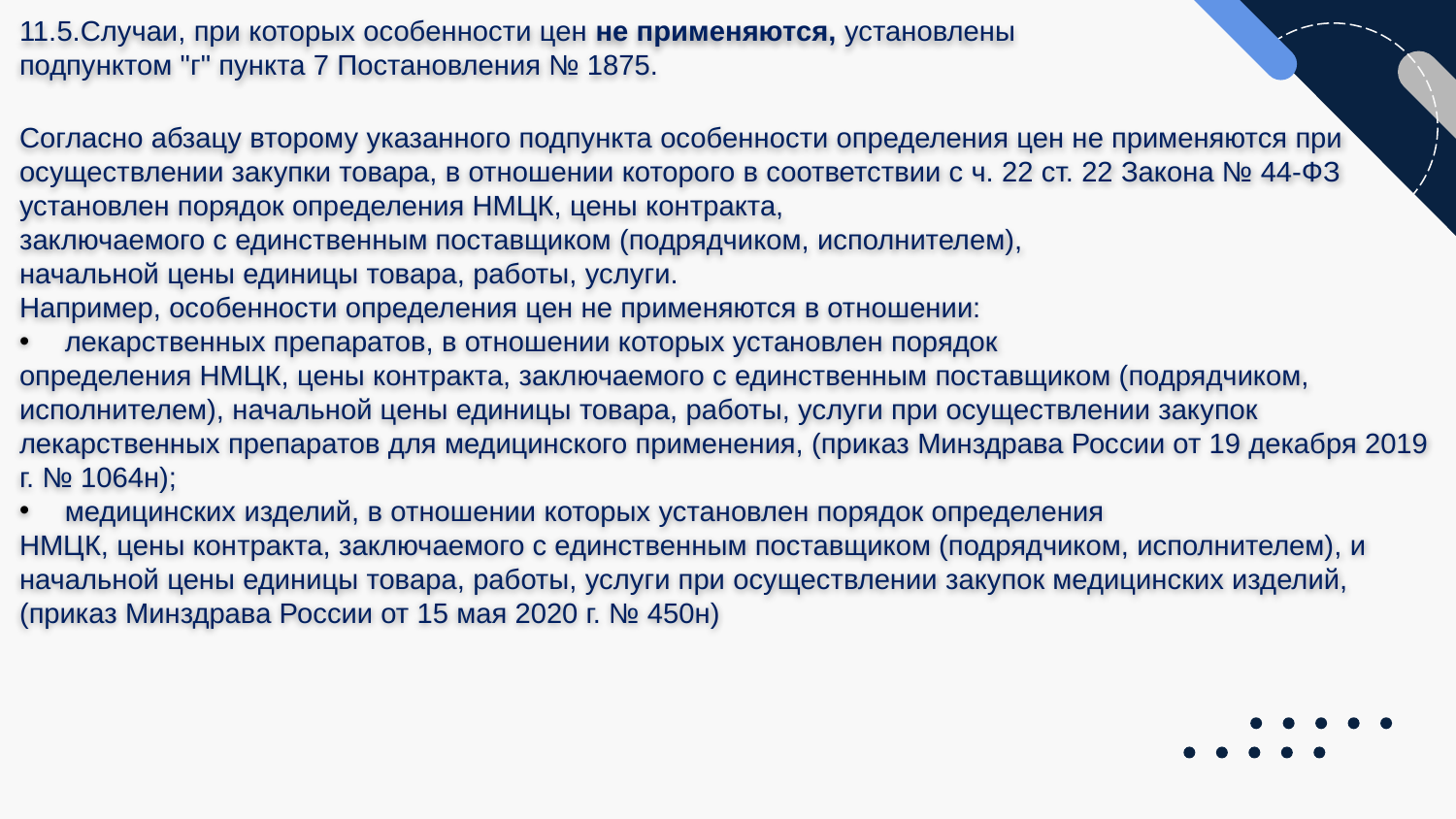

11.5.Случаи, при которых особенности цен не применяются, установлены
подпунктом "г" пункта 7 Постановления № 1875.

Согласно абзацу второму указанного подпункта особенности определения цен не применяются при осуществлении закупки товара, в отношении которого в соответствии с ч. 22 ст. 22 Закона № 44-ФЗ установлен порядок определения НМЦК, цены контракта,
заключаемого с единственным поставщиком (подрядчиком, исполнителем),
начальной цены единицы товара, работы, услуги.
Например, особенности определения цен не применяются в отношении:
лекарственных препаратов, в отношении которых установлен порядок
определения НМЦК, цены контракта, заключаемого с единственным поставщиком (подрядчиком, исполнителем), начальной цены единицы товара, работы, услуги при осуществлении закупок лекарственных препаратов для медицинского применения, (приказ Минздрава России от 19 декабря 2019 г. № 1064н);
медицинских изделий, в отношении которых установлен порядок определения
НМЦК, цены контракта, заключаемого с единственным поставщиком (подрядчиком, исполнителем), и начальной цены единицы товара, работы, услуги при осуществлении закупок медицинских изделий,  (приказ Минздрава России от 15 мая 2020 г. № 450н)